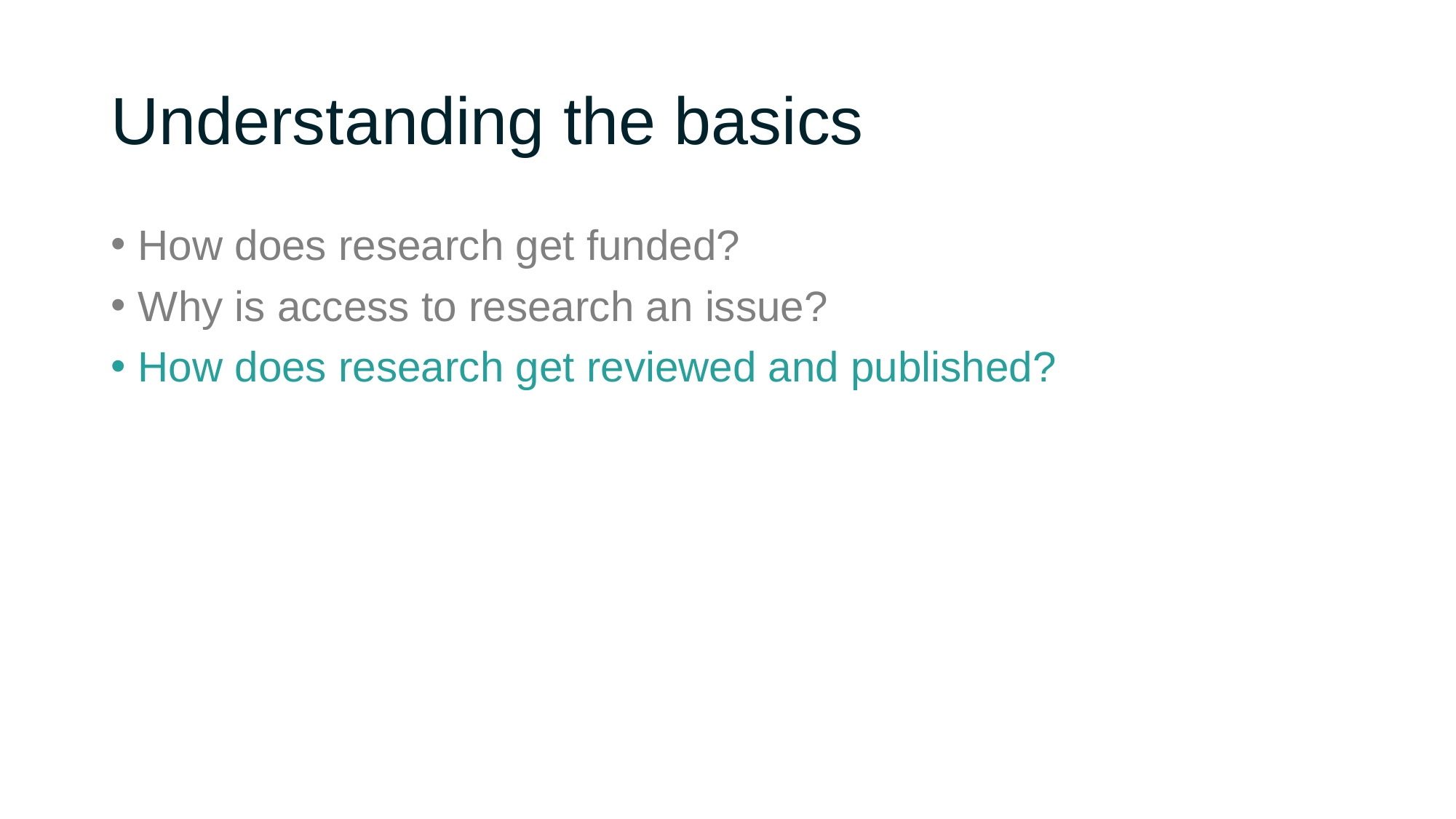

# Understanding the basics
How does research get funded?
Why is access to research an issue?
How does research get reviewed and published?